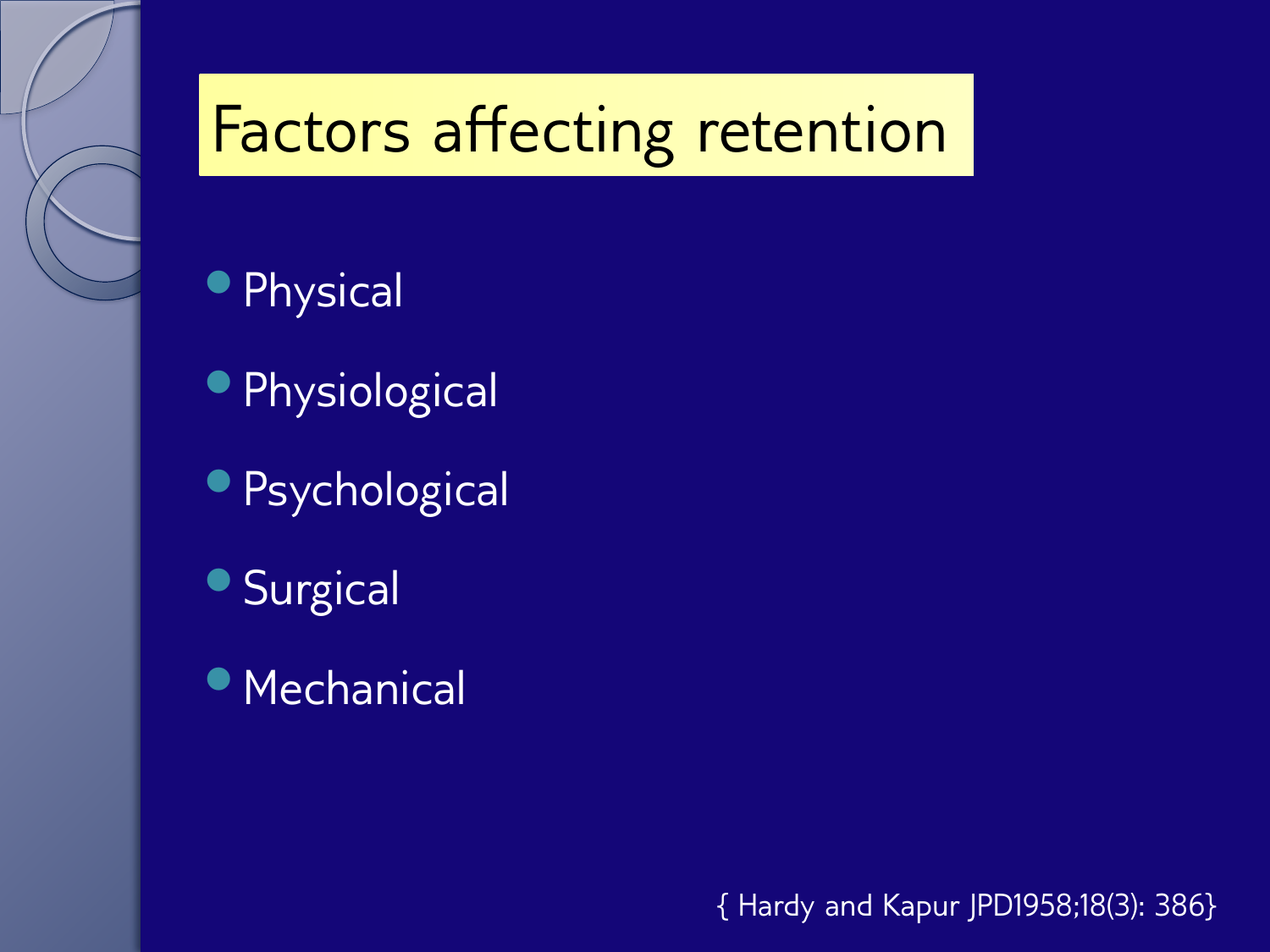

# Factors affecting retention
Physical
Physiological
Psychological
Surgical
Mechanical
{ Hardy and Kapur JPD1958;18(3): 386}